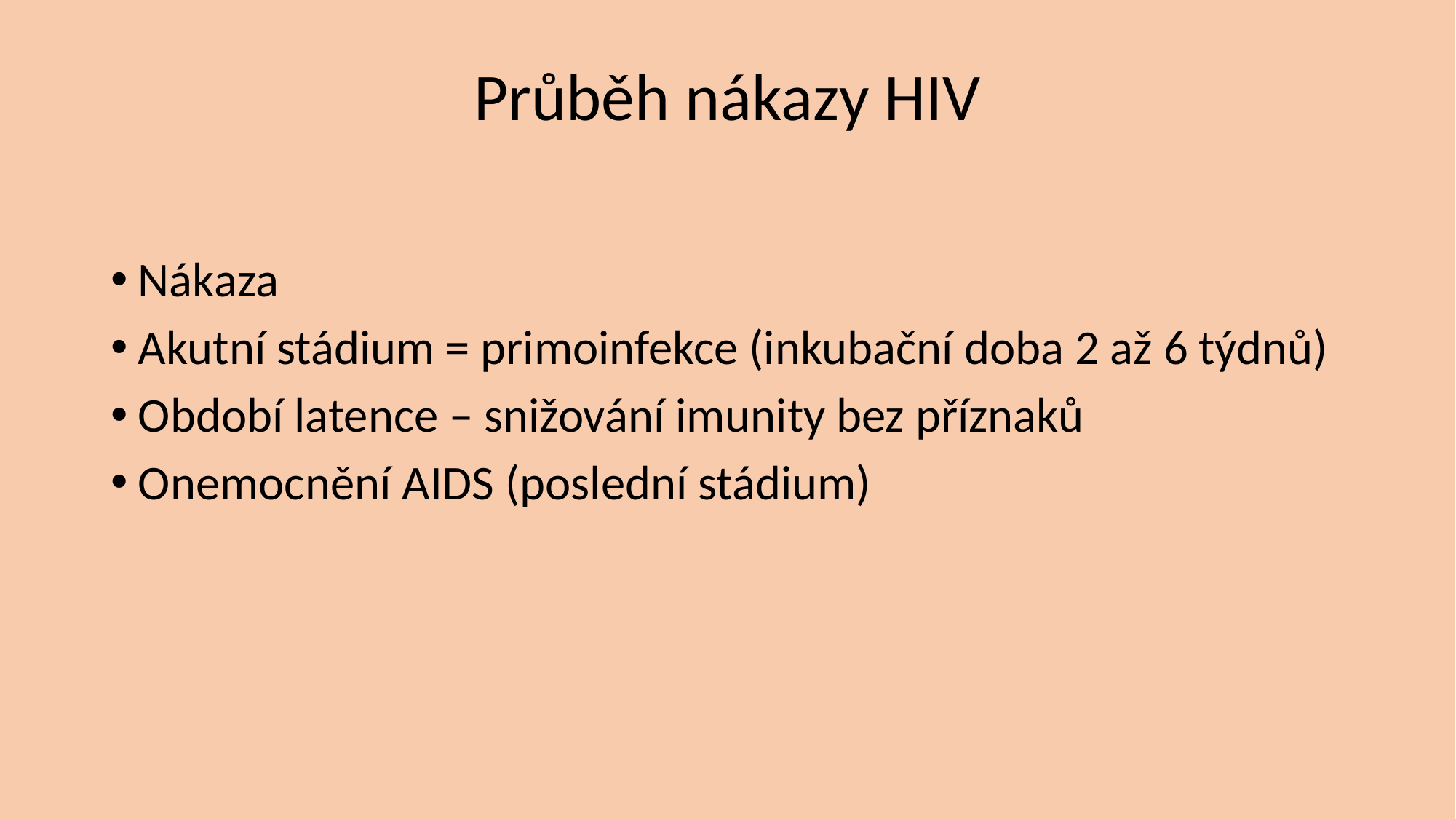

# Průběh nákazy HIV

Nákaza
Akutní stádium = primoinfekce (inkubační doba 2 až 6 týdnů)
Období latence – snižování imunity bez příznaků
Onemocnění AIDS (poslední stádium)